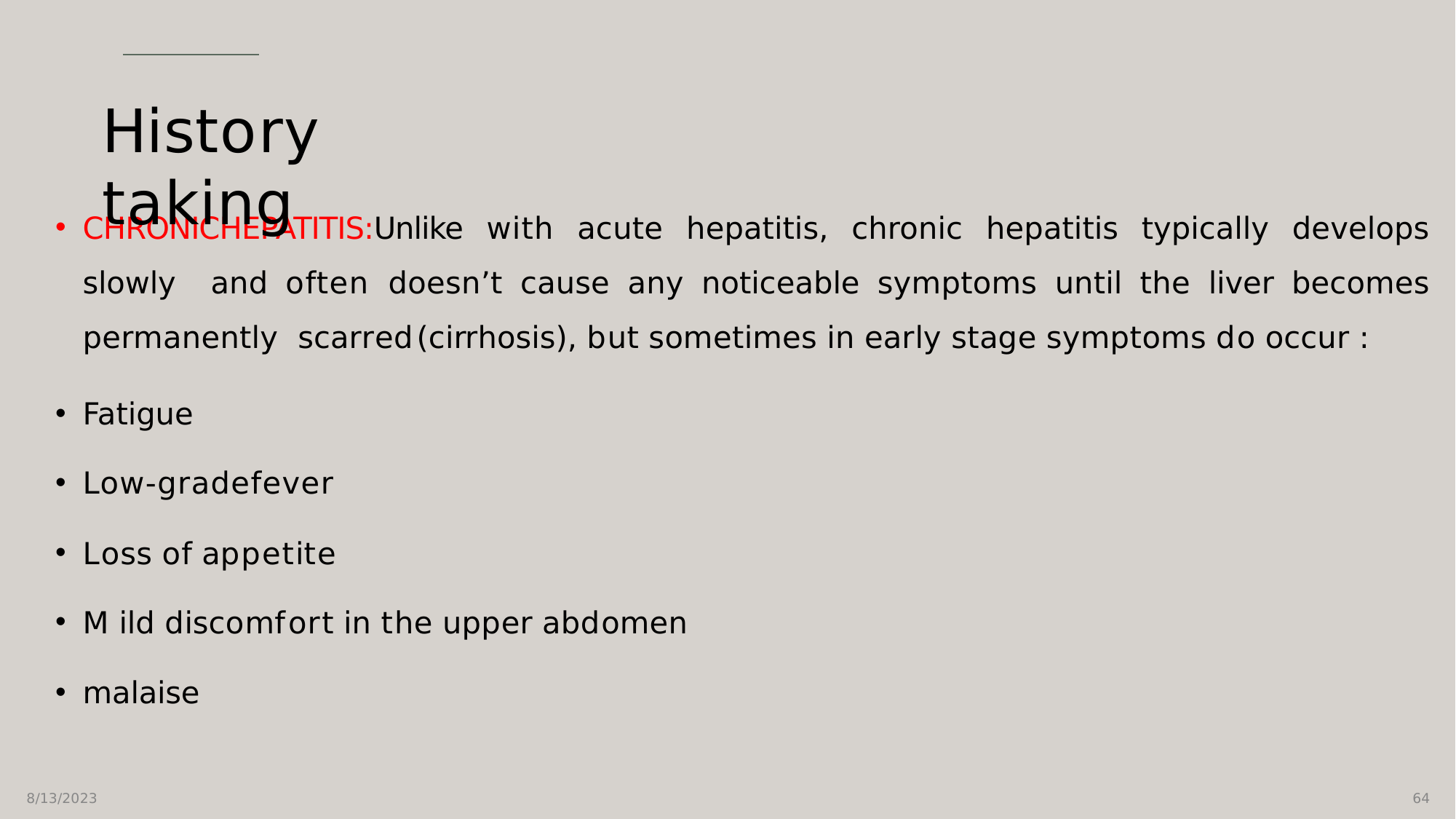

# History taking
CHRONICHEPATITIS:Unlike with acute hepatitis, chronic hepatitis typically develops slowly  and often doesn’t cause any noticeable symptoms until the liver becomes permanently  scarred(cirrhosis), but sometimes in early stage symptoms do occur :

Fatigue

Low-gradefever

Loss of appetite

M ild discomfort in the upper abdomen

malaise
8/13/2023
64